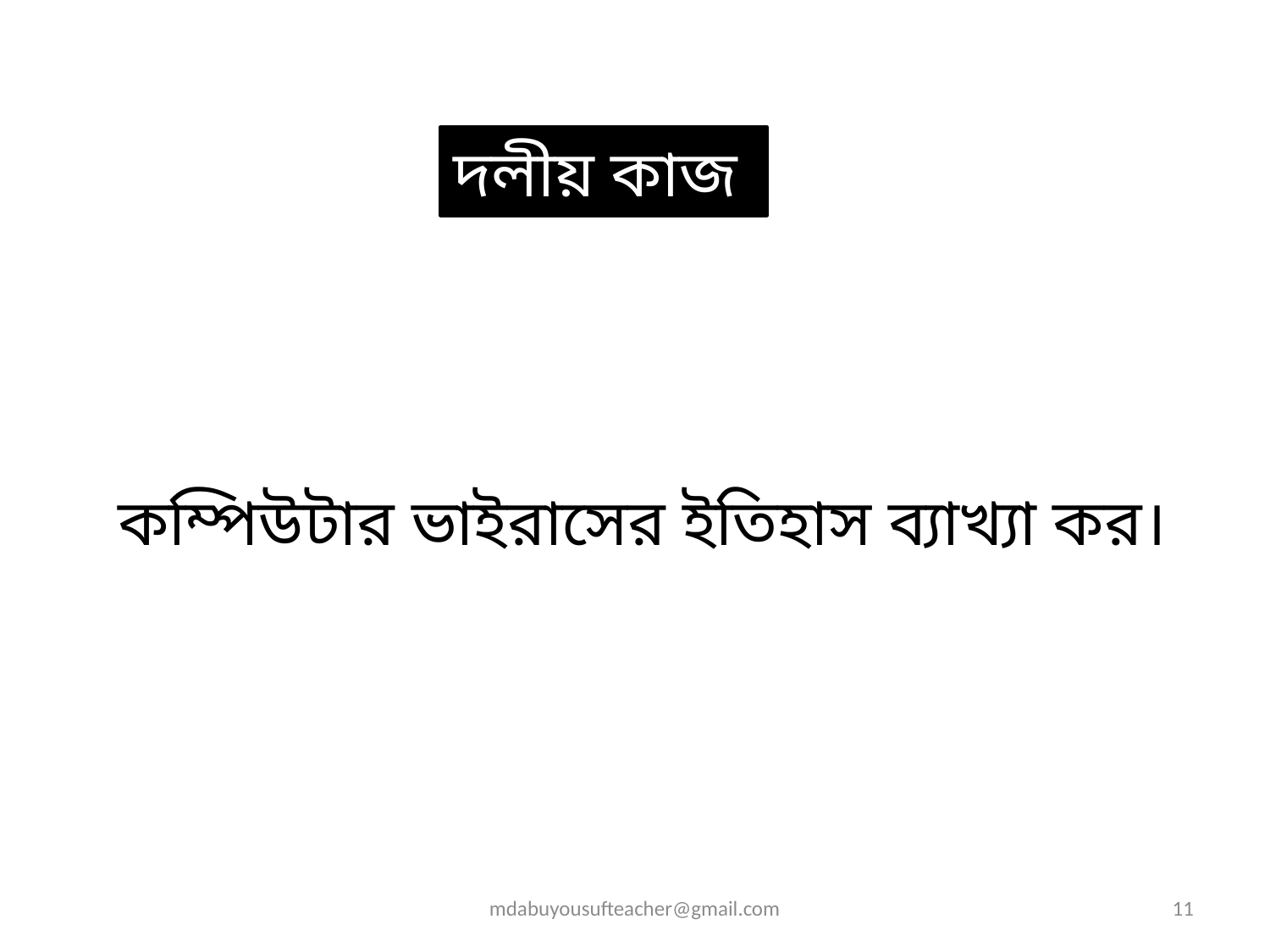

দলীয় কাজ
কম্পিউটার ভাইরাসের ইতিহাস ব্যাখ্যা কর।
mdabuyousufteacher@gmail.com
11